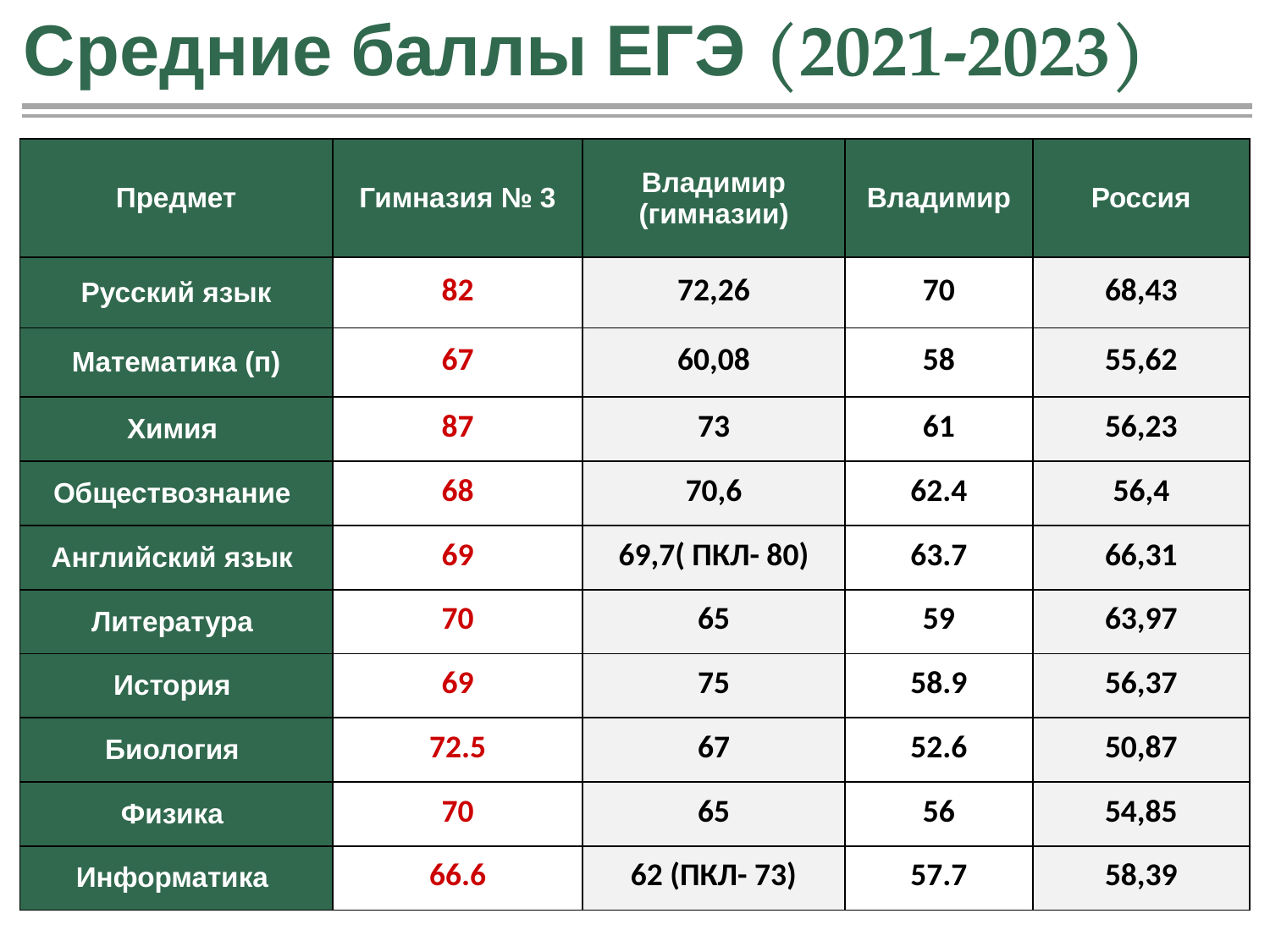

# Средние баллы ЕГЭ (2021-2023)
| Предмет | Гимназия № 3 | Владимир (гимназии) | Владимир | Россия |
| --- | --- | --- | --- | --- |
| Русский язык | 82 | 72,26 | 70 | 68,43 |
| Математика (п) | 67 | 60,08 | 58 | 55,62 |
| Химия | 87 | 73 | 61 | 56,23 |
| Обществознание | 68 | 70,6 | 62.4 | 56,4 |
| Английский язык | 69 | 69,7( ПКЛ- 80) | 63.7 | 66,31 |
| Литература | 70 | 65 | 59 | 63,97 |
| История | 69 | 75 | 58.9 | 56,37 |
| Биология | 72.5 | 67 | 52.6 | 50,87 |
| Физика | 70 | 65 | 56 | 54,85 |
| Информатика | 66.6 | 62 (ПКЛ- 73) | 57.7 | 58,39 |